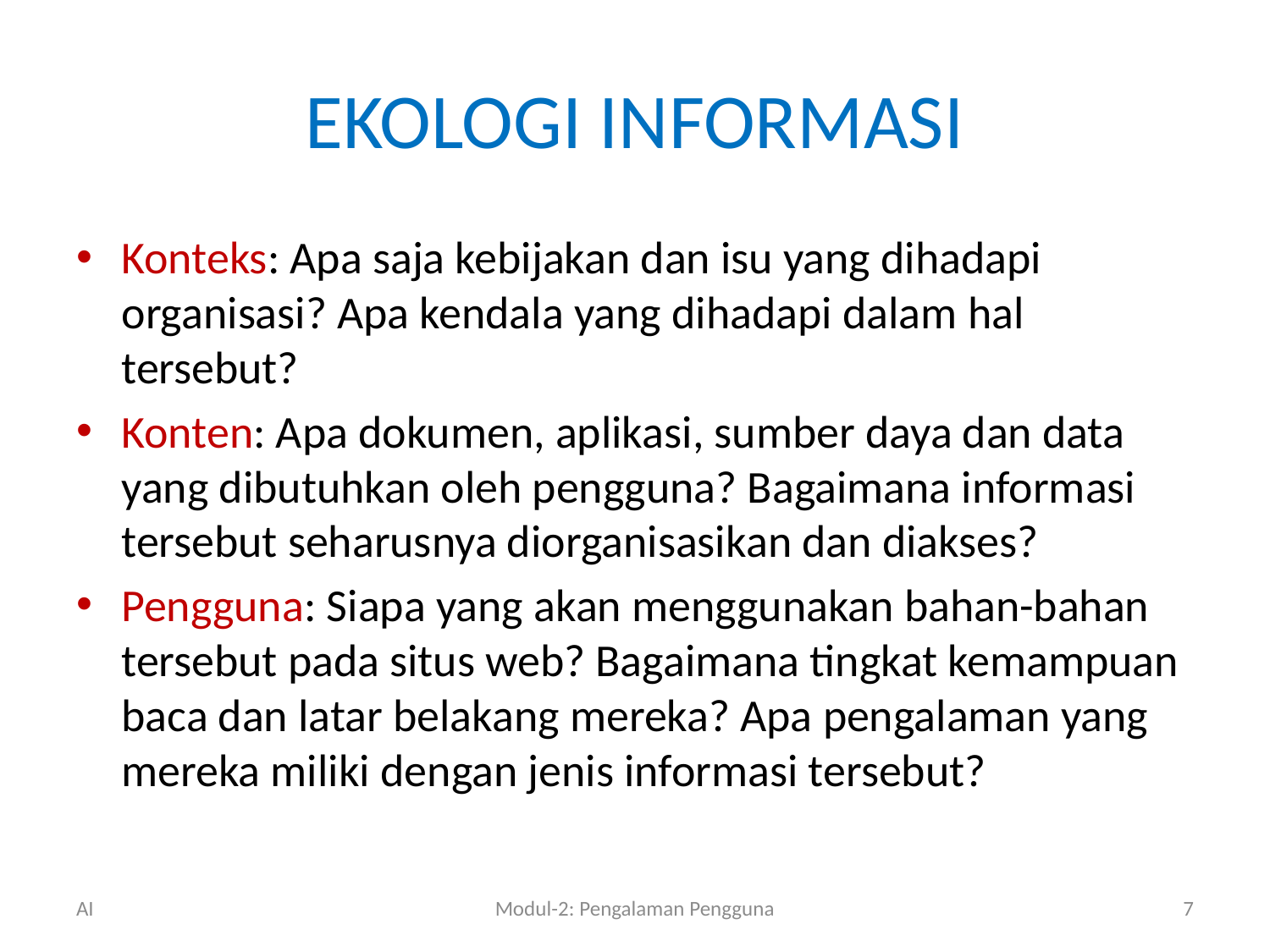

# EKOLOGI INFORMASI
Konteks: Apa saja kebijakan dan isu yang dihadapi organisasi? Apa kendala yang dihadapi dalam hal tersebut?
Konten: Apa dokumen, aplikasi, sumber daya dan data yang dibutuhkan oleh pengguna? Bagaimana informasi tersebut seharusnya diorganisasikan dan diakses?
Pengguna: Siapa yang akan menggunakan bahan-bahan tersebut pada situs web? Bagaimana tingkat kemampuan baca dan latar belakang mereka? Apa pengalaman yang mereka miliki dengan jenis informasi tersebut?

AI
Modul-2: Pengalaman Pengguna
7